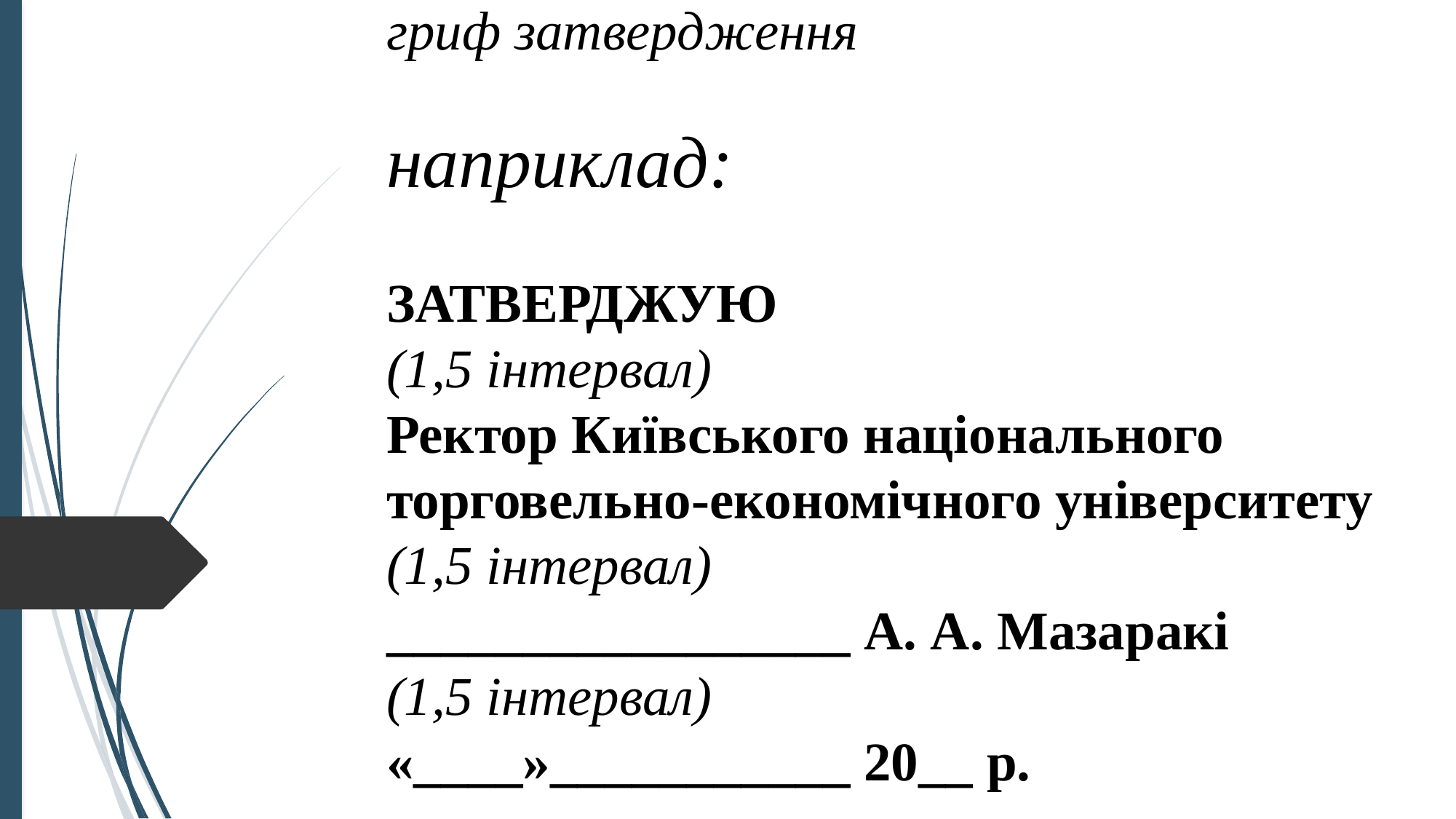

# про гриф затвердження наприклад: ЗАТВЕРДЖУЮ (1,5 інтервал) Ректор Київського національного торговельно-економічного університету (1,5 інтервал) _________________ А. А. Мазаракі (1,5 інтервал) «____»___________ 20__ р.